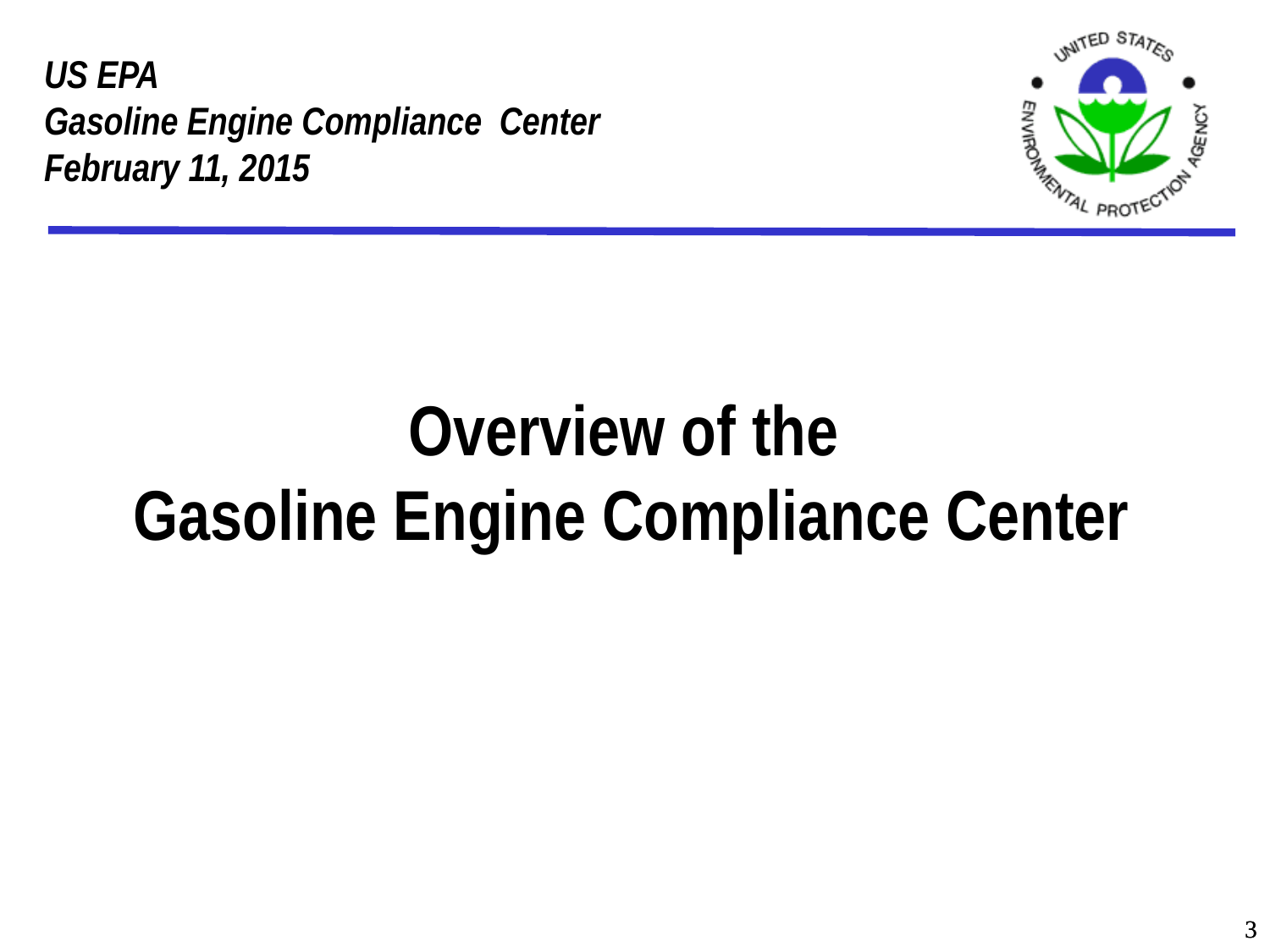

Overview of the
Gasoline Engine Compliance Center

3
3